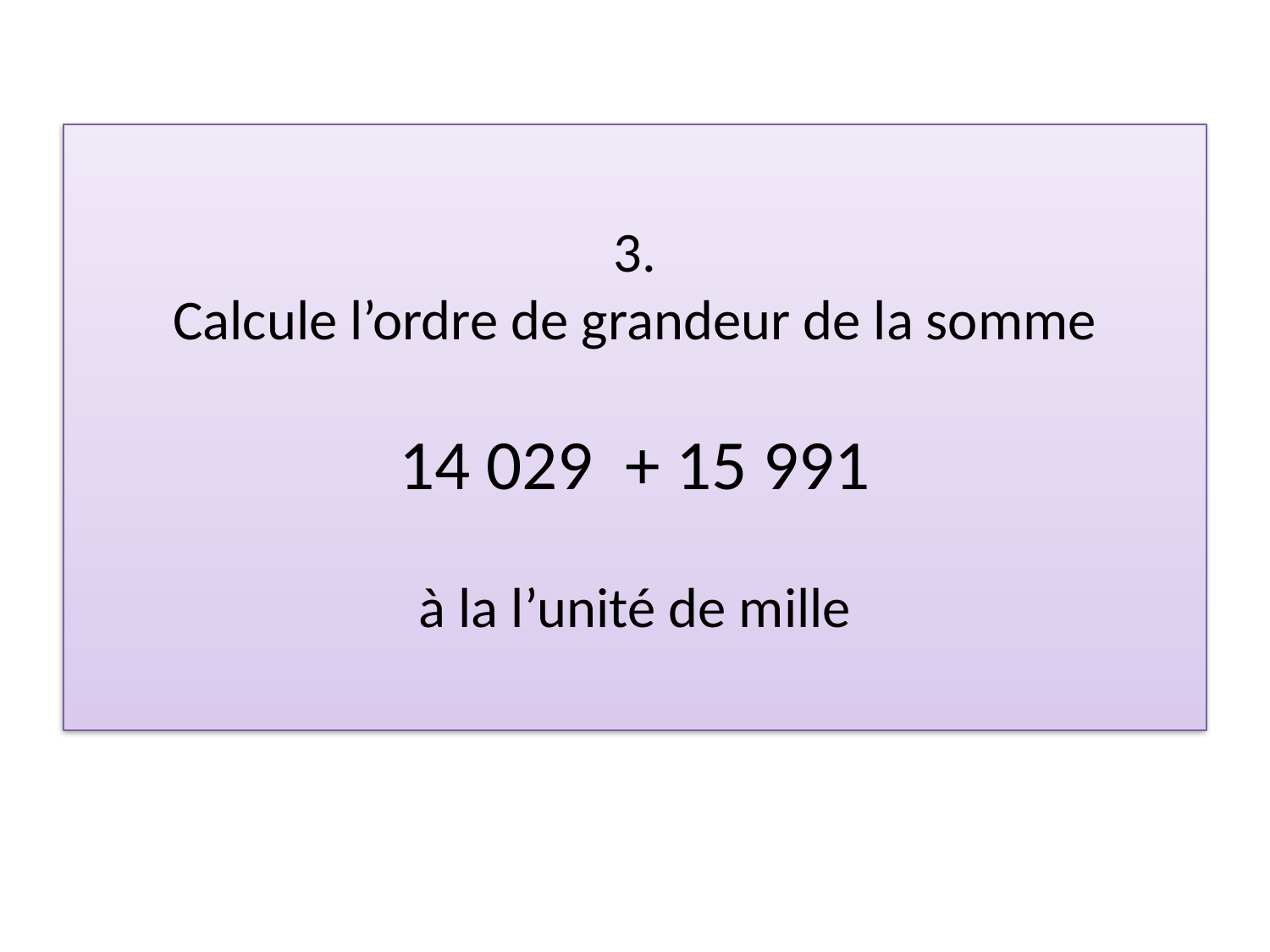

3.
Calcule l’ordre de grandeur de la somme
14 029  + 15 991
à la l’unité de mille